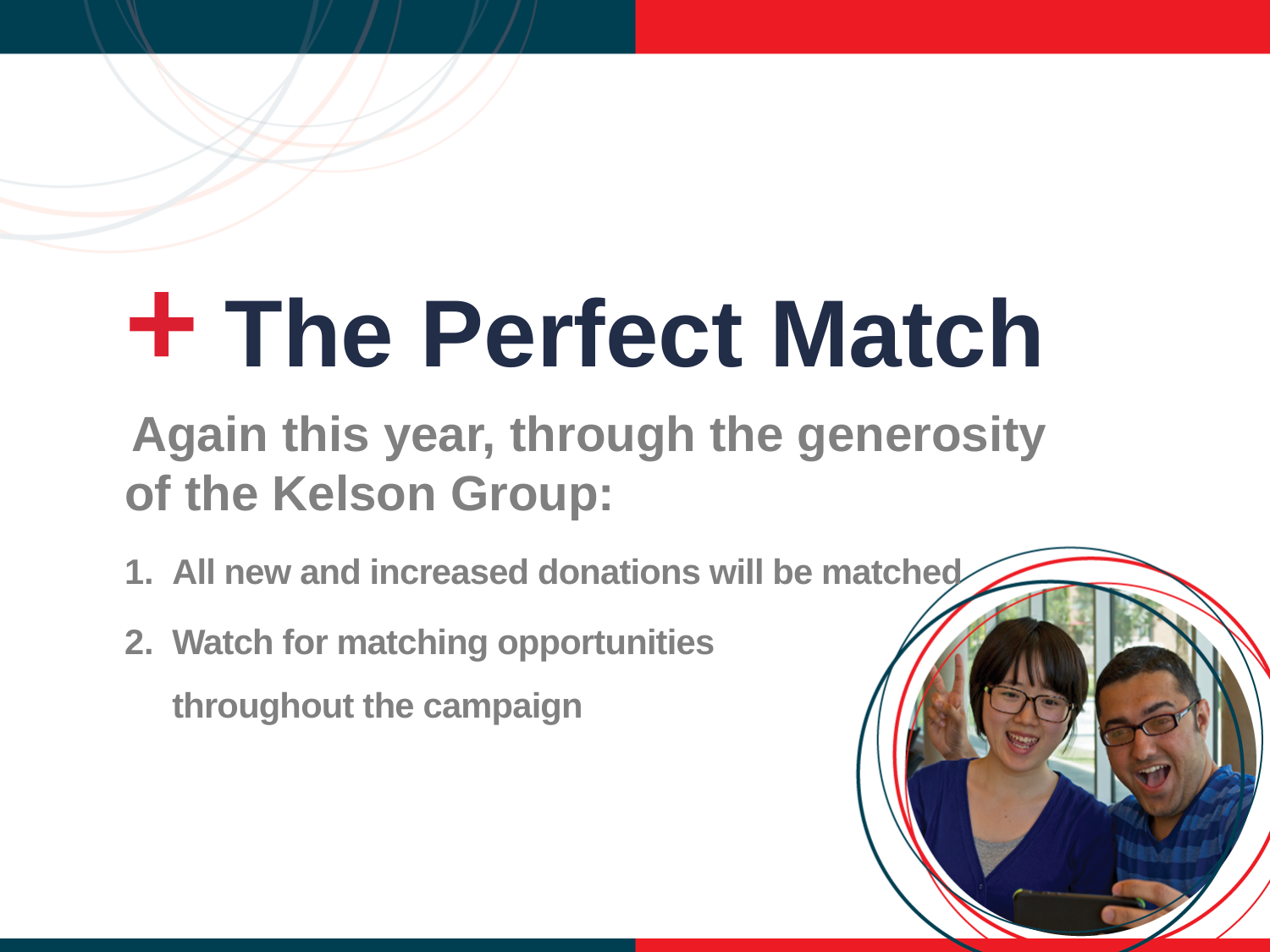

+ The Perfect Match
 Again this year, through the generosity
of the Kelson Group:
All new and increased donations will be matched
Watch for matching opportunities
throughout the campaign